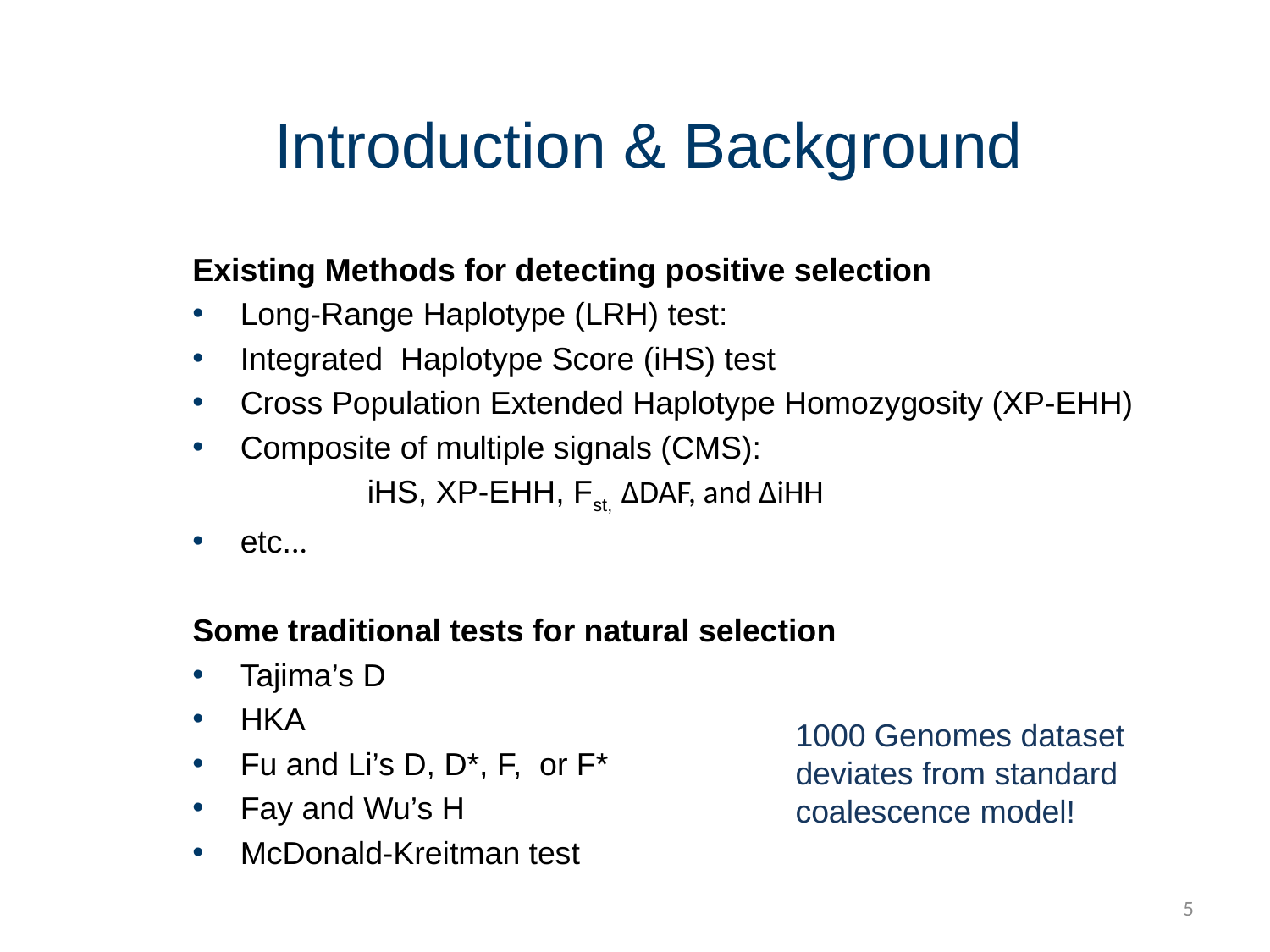

# Introduction & Background
Existing Methods for detecting positive selection
Long-Range Haplotype (LRH) test:
Integrated  Haplotype Score (iHS) test
Cross Population Extended Haplotype Homozygosity (XP-EHH)
Composite of multiple signals (CMS):
		iHS, XP-EHH, Fst, ΔDAF, and ΔiHH
etc...

Some traditional tests for natural selection
Tajima’s D
HKA
Fu and Li’s D, D*, F,  or F*
Fay and Wu’s H
McDonald-Kreitman test

1000 Genomes dataset deviates from standard coalescence model!
5